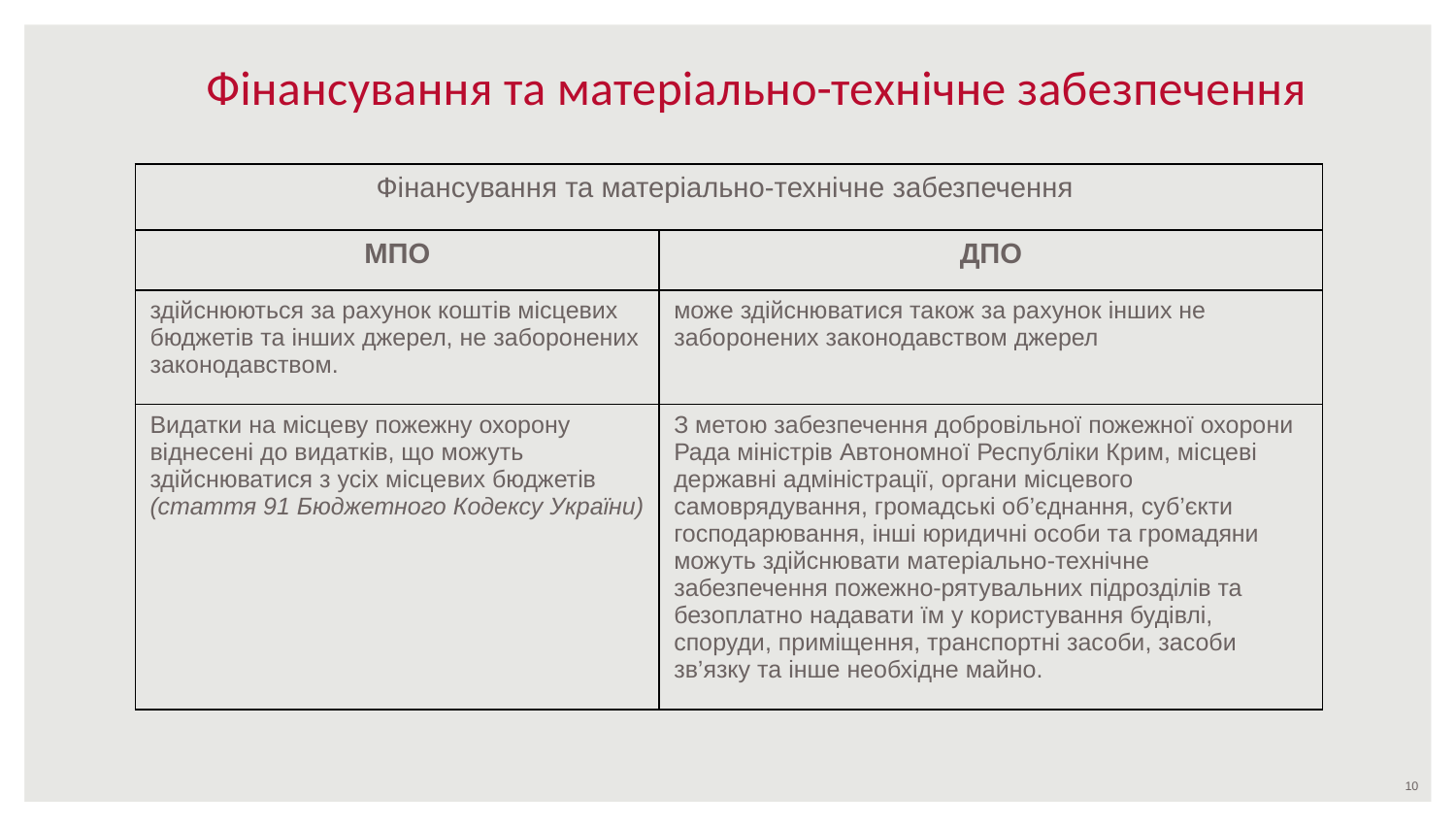

# Фінансування та матеріально-технічне забезпечення
| Фінансування та матеріально-технічне забезпечення | Фінансування та матеріально-технічне забезпечення |
| --- | --- |
| МПО | ДПО |
| здійснюються за рахунок коштів місцевих бюджетів та інших джерел, не заборонених законодавством. | може здійснюватися також за рахунок інших не заборонених законодавством джерел |
| Видатки на місцеву пожежну охорону віднесені до видатків, що можуть здійснюватися з усіх місцевих бюджетів (стаття 91 Бюджетного Кодексу України) | З метою забезпечення добровільної пожежної охорони Рада міністрів Автономної Республіки Крим, місцеві державні адміністрації, органи місцевого самоврядування, громадські об’єднання, суб’єкти господарювання, інші юридичні особи та громадяни можуть здійснювати матеріально-технічне забезпечення пожежно-рятувальних підрозділів та безоплатно надавати їм у користування будівлі, споруди, приміщення, транспортні засоби, засоби зв’язку та інше необхідне майно. |
10